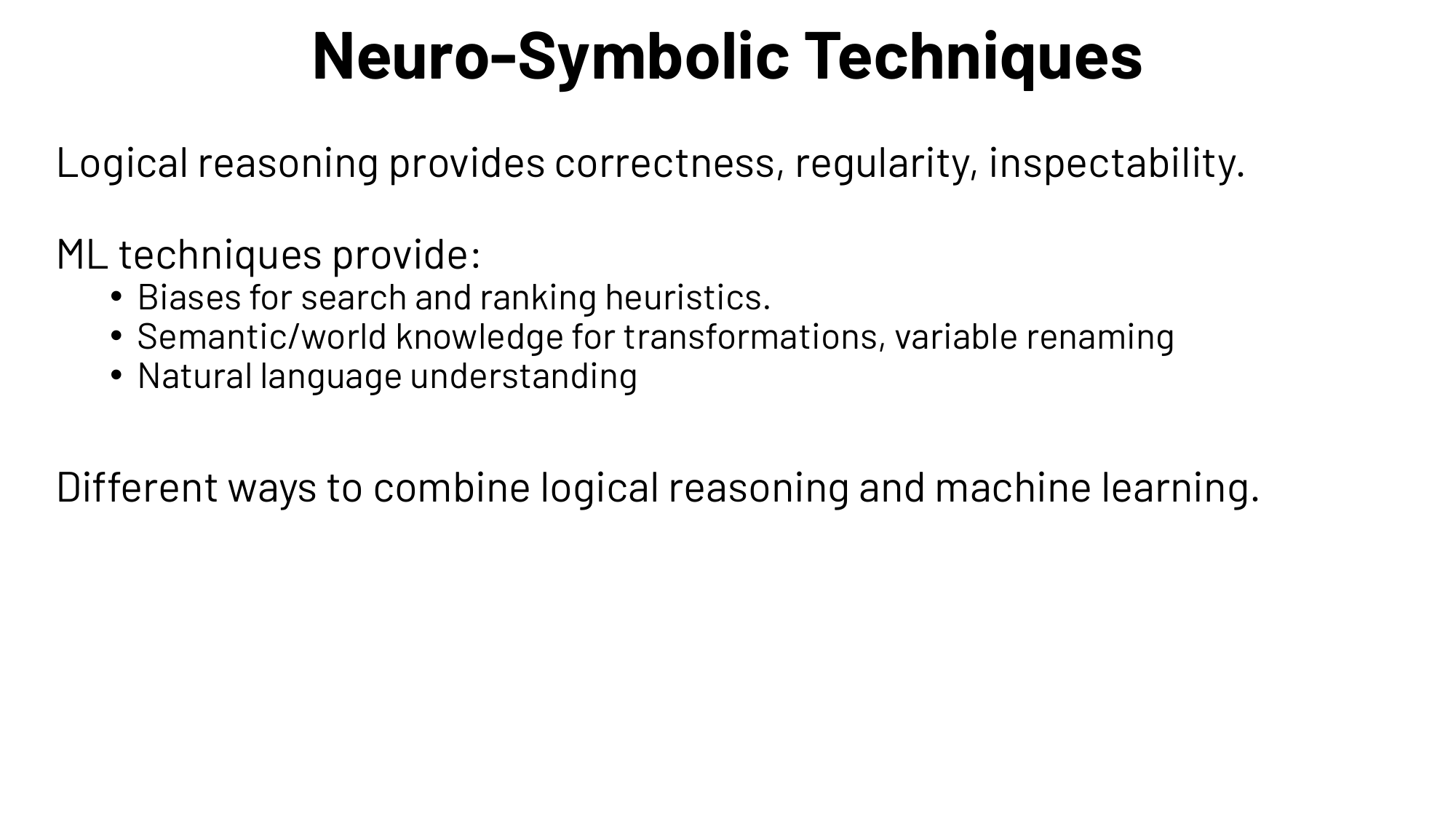

# Neuro-Symbolic Techniques
Logical reasoning provides correctness, regularity, inspectability.

ML techniques provide:
Biases for search and ranking heuristics.
Semantic/world knowledge for transformations, variable renaming
Natural language understanding

Different ways to combine logical reasoning and machine learning.